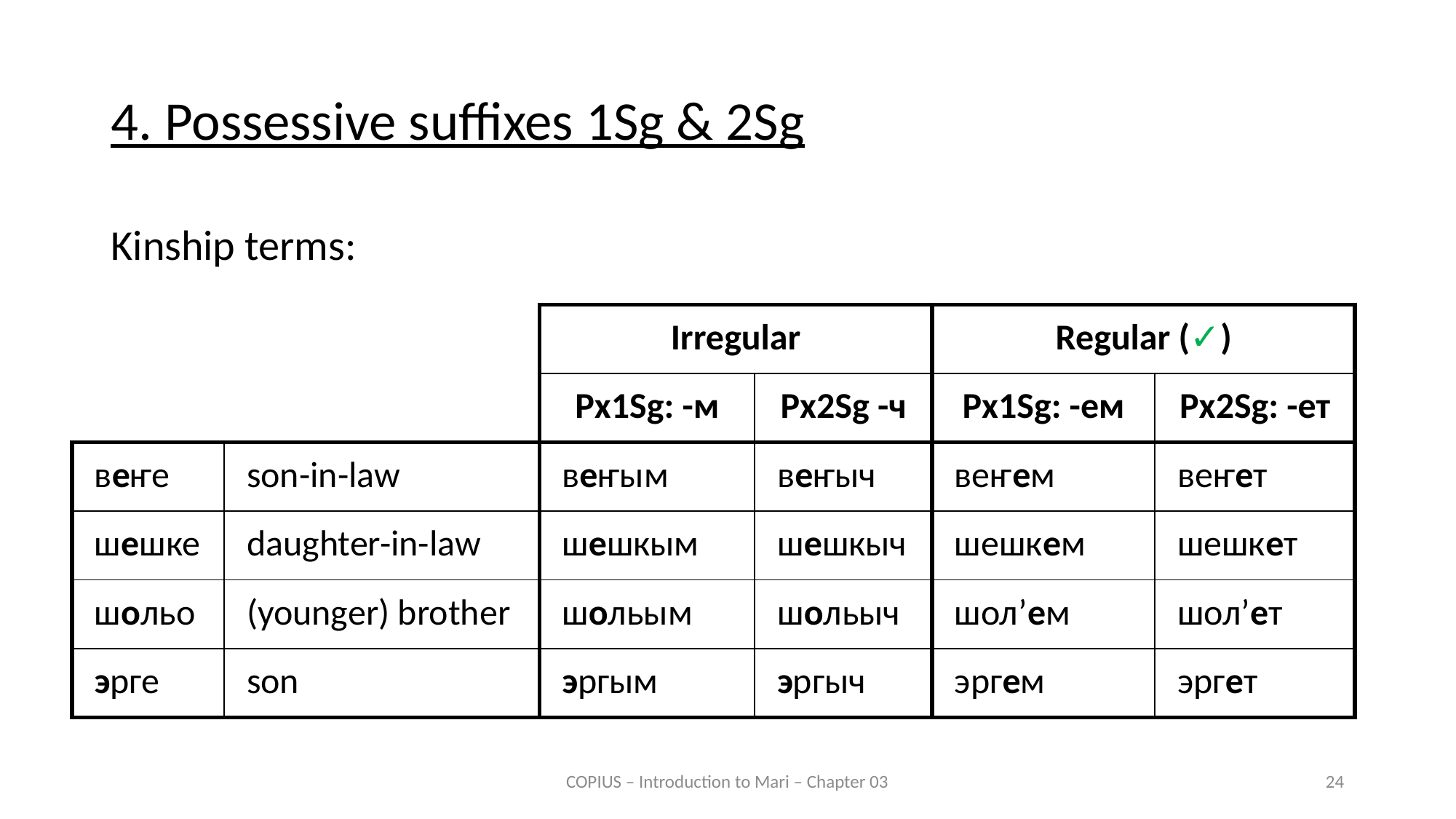

# 4. Possessive suffixes 1Sg & 2Sg
Kinship terms:
|  |  | Irregular |  | Regular (✓) |  |
| --- | --- | --- | --- | --- | --- |
|  |  | Px1Sg: -м | Px2Sg -ч | Px1Sg: -ем | Px2Sg: -ет |
| веҥе | son-in-law | веҥым | веҥыч | веҥем | веҥет |
| шешке | daughter-in-law | шешкым | шешкыч | шешкем | шешкет |
| шольо | (younger) brother | шольым | шольыч | шол’ем | шол’ет |
| эрге | son | эргым | эргыч | эргем | эргет |
COPIUS – Introduction to Mari – Chapter 03
24